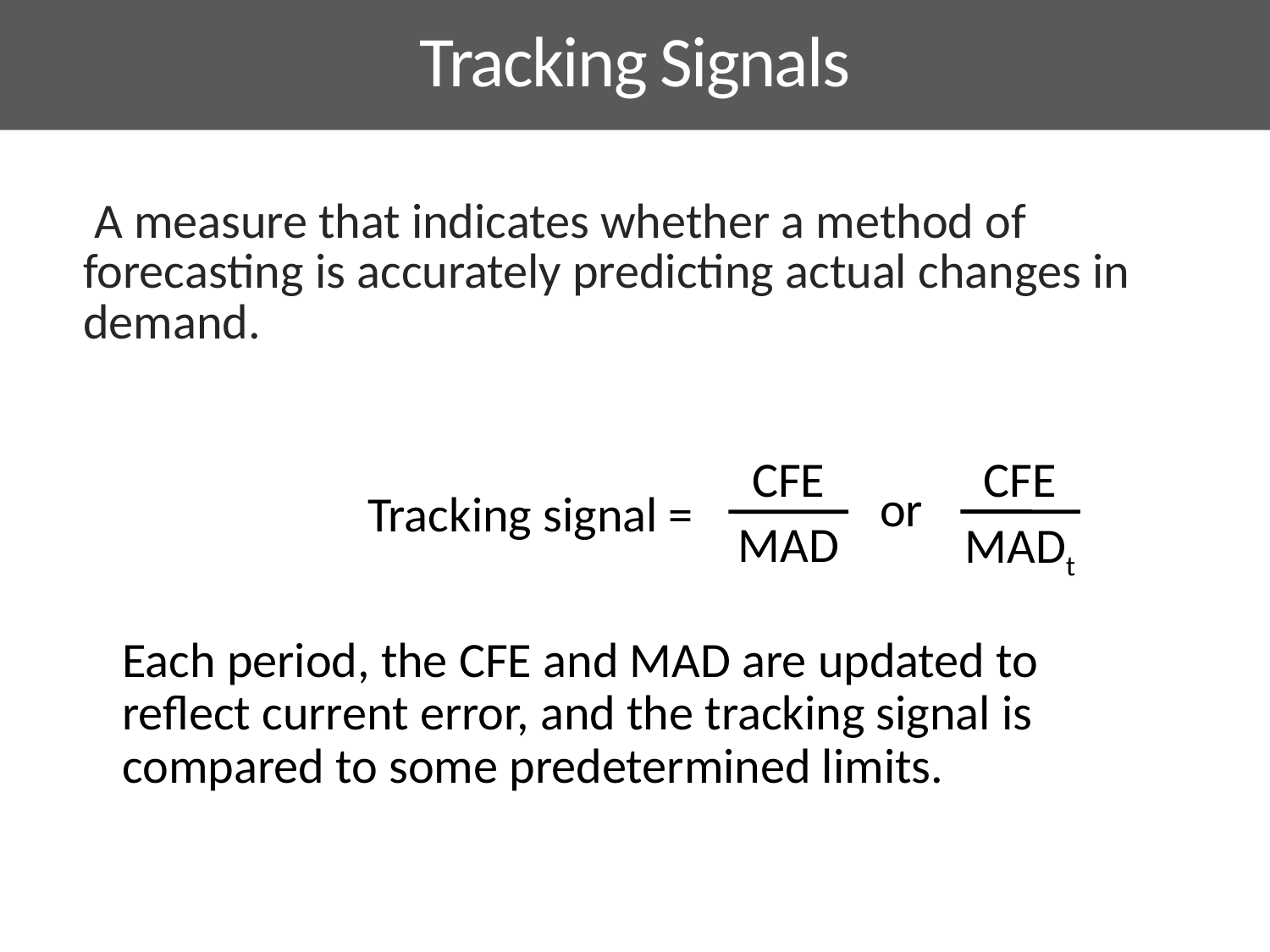

Tracking Signals
A measure that indicates whether a method of forecasting is accurately predicting actual changes in demand.
CFE
MAD

Tracking signal =
CFE
MADt
or

Each period, the CFE and MAD are updated to reflect current error, and the tracking signal is compared to some predetermined limits.